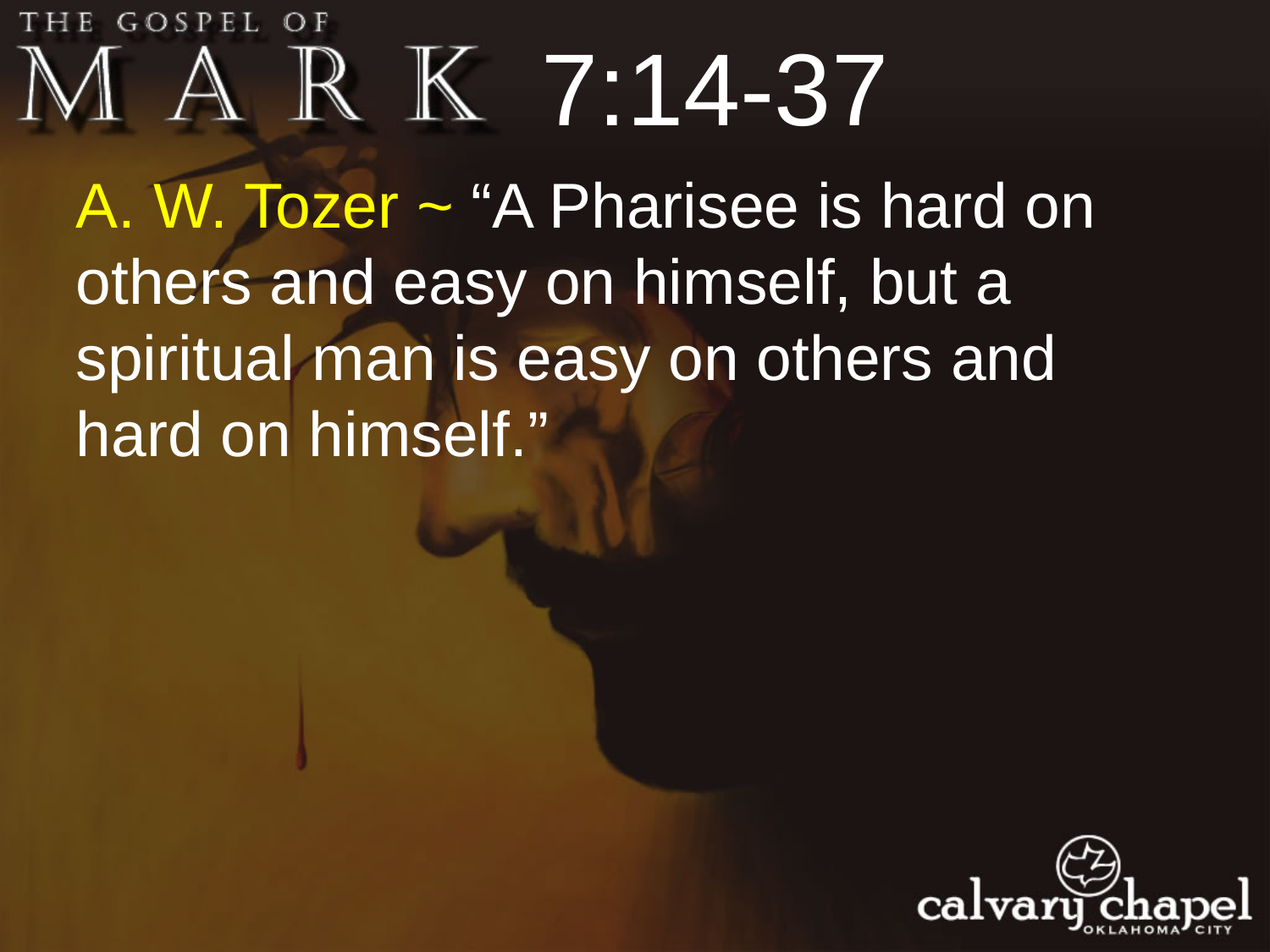

7:14-37
A. W. Tozer ~ “A Pharisee is hard on others and easy on himself, but a spiritual man is easy on others and hard on himself.”